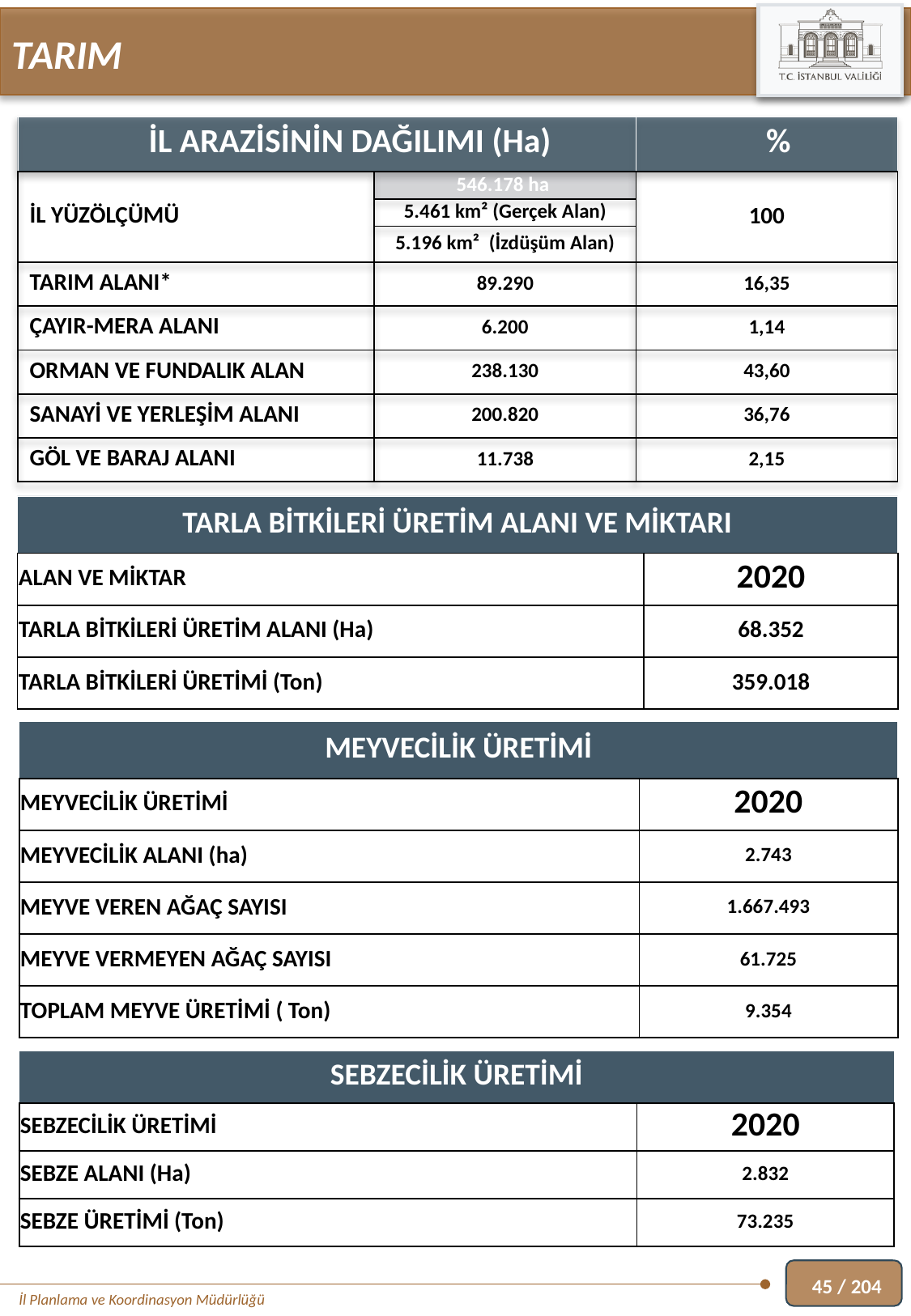

TARIM
| İL ARAZİSİNİN DAĞILIMI (Ha) |  | % |
| --- | --- | --- |
| İL YÜZÖLÇÜMÜ | 546.178 ha | 100 |
|  | 5.461 km² (Gerçek Alan) |  |
|  | 5.196 km² (İzdüşüm Alan) |  |
| TARIM ALANI\* | 89.290 | 16,35 |
| ÇAYIR-MERA ALANI | 6.200 | 1,14 |
| ORMAN VE FUNDALIK ALAN | 238.130 | 43,60 |
| SANAYİ VE YERLEŞİM ALANI | 200.820 | 36,76 |
| GÖL VE BARAJ ALANI | 11.738 | 2,15 |
| TARLA BİTKİLERİ ÜRETİM ALANI VE MİKTARI |  |
| --- | --- |
| ALAN VE MİKTAR | 2020 |
| TARLA BİTKİLERİ ÜRETİM ALANI (Ha) | 68.352 |
| TARLA BİTKİLERİ ÜRETİMİ (Ton) | 359.018 |
| MEYVECİLİK ÜRETİMİ |  |
| --- | --- |
| MEYVECİLİK ÜRETİMİ | 2020 |
| MEYVECİLİK ALANI (ha) | 2.743 |
| MEYVE VEREN AĞAÇ SAYISI | 1.667.493 |
| MEYVE VERMEYEN AĞAÇ SAYISI | 61.725 |
| TOPLAM MEYVE ÜRETİMİ ( Ton) | 9.354 |
| SEBZECİLİK ÜRETİMİ |  |
| --- | --- |
| SEBZECİLİK ÜRETİMİ | 2020 |
| SEBZE ALANI (Ha) | 2.832 |
| SEBZE ÜRETİMİ (Ton) | 73.235 |
* Tarım alanı; ekimi yapılan, yapılmayan ve tarım alanı vasfında olup kullanılmayan alanlar toplamıdır.
45 / 204